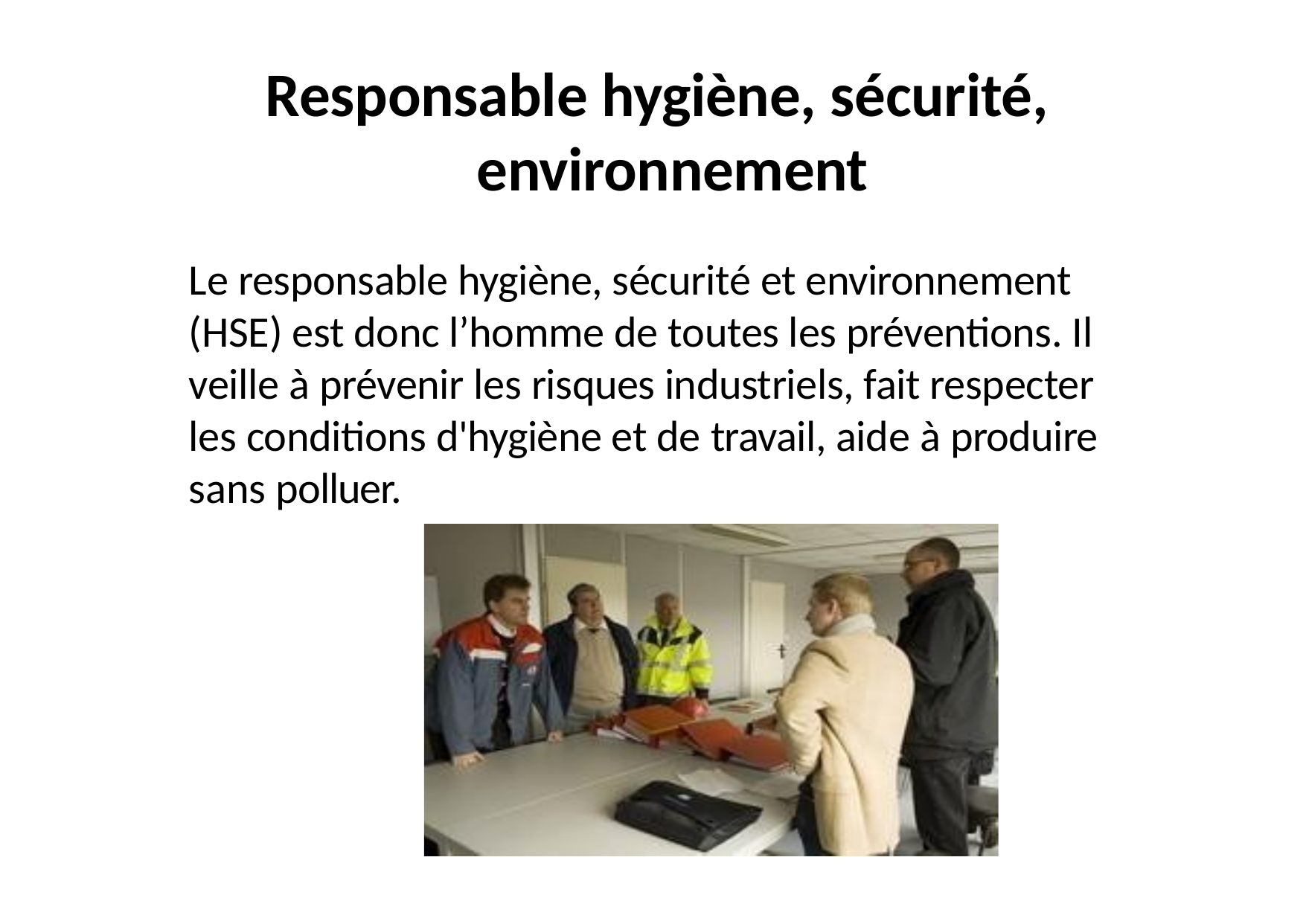

# Responsable hygiène, sécurité,  environnement
Le responsable hygiène, sécurité et environnement  (HSE) est donc l’homme de toutes les préventions. Il  veille à prévenir les risques industriels, fait respecter  les conditions d'hygiène et de travail, aide à produire  sans polluer.